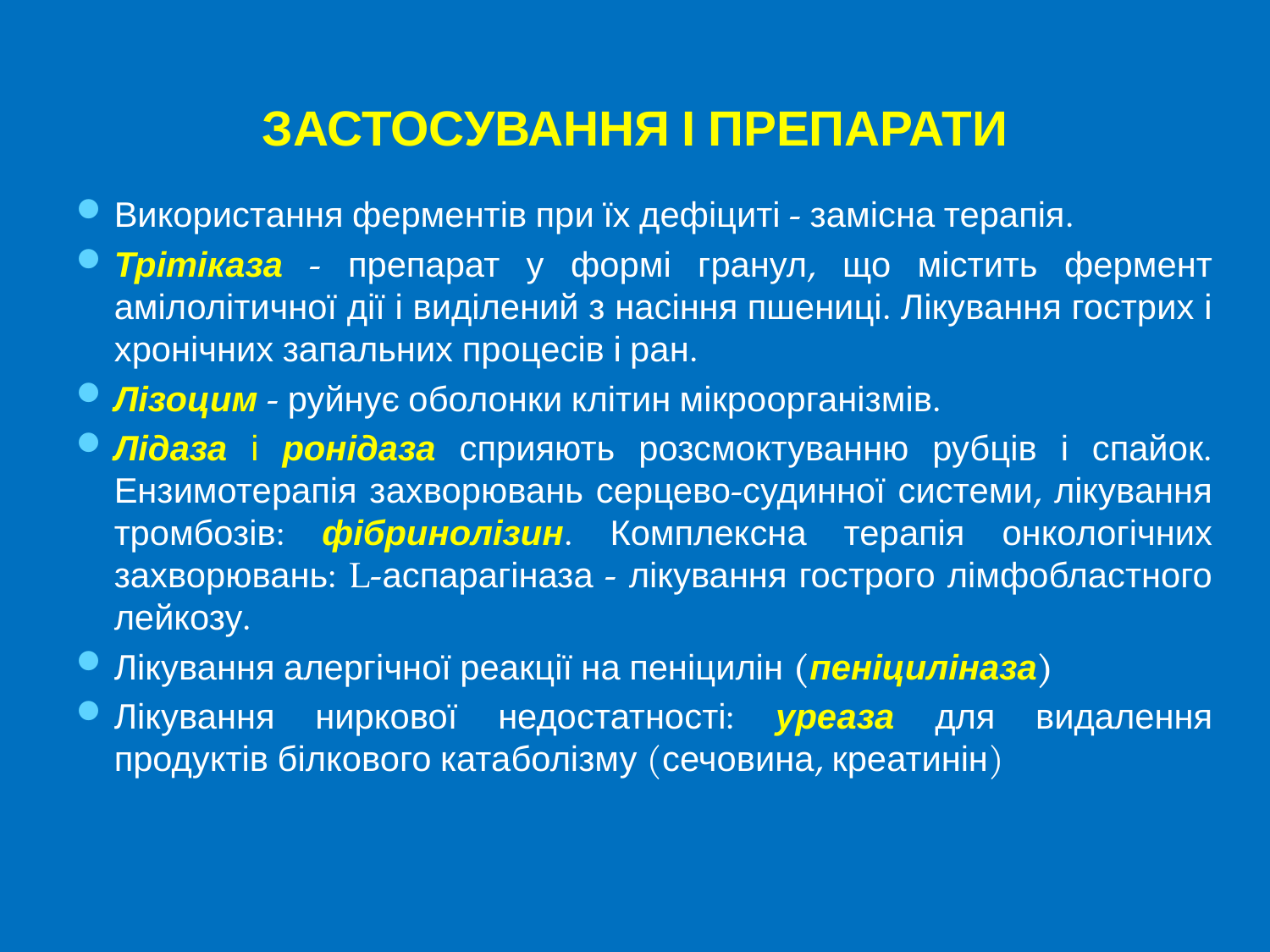

# ЗАСТОСУВАННЯ І ПРЕПАРАТИ
Використання ферментів при їх дефіциті - замісна терапія.
Трітіказа - препарат у формі гранул, що містить фермент амілолітичної дії і виділений з насіння пшениці. Лікування гострих і хронічних запальних процесів і ран.
Лізоцим - руйнує оболонки клітин мікроорганізмів.
Лідаза і ронідаза сприяють розсмоктуванню рубців і спайок. Ензимотерапія захворювань серцево-судинної системи, лікування тромбозів: фібринолізин. Комплексна терапія онкологічних захворювань: L-аспарагіназа - лікування гострого лімфобластного лейкозу.
Лікування алергічної реакції на пеніцилін (пеніциліназа)
Лікування ниркової недостатності: уреаза для видалення продуктів білкового катаболізму (сечовина, креатинін)